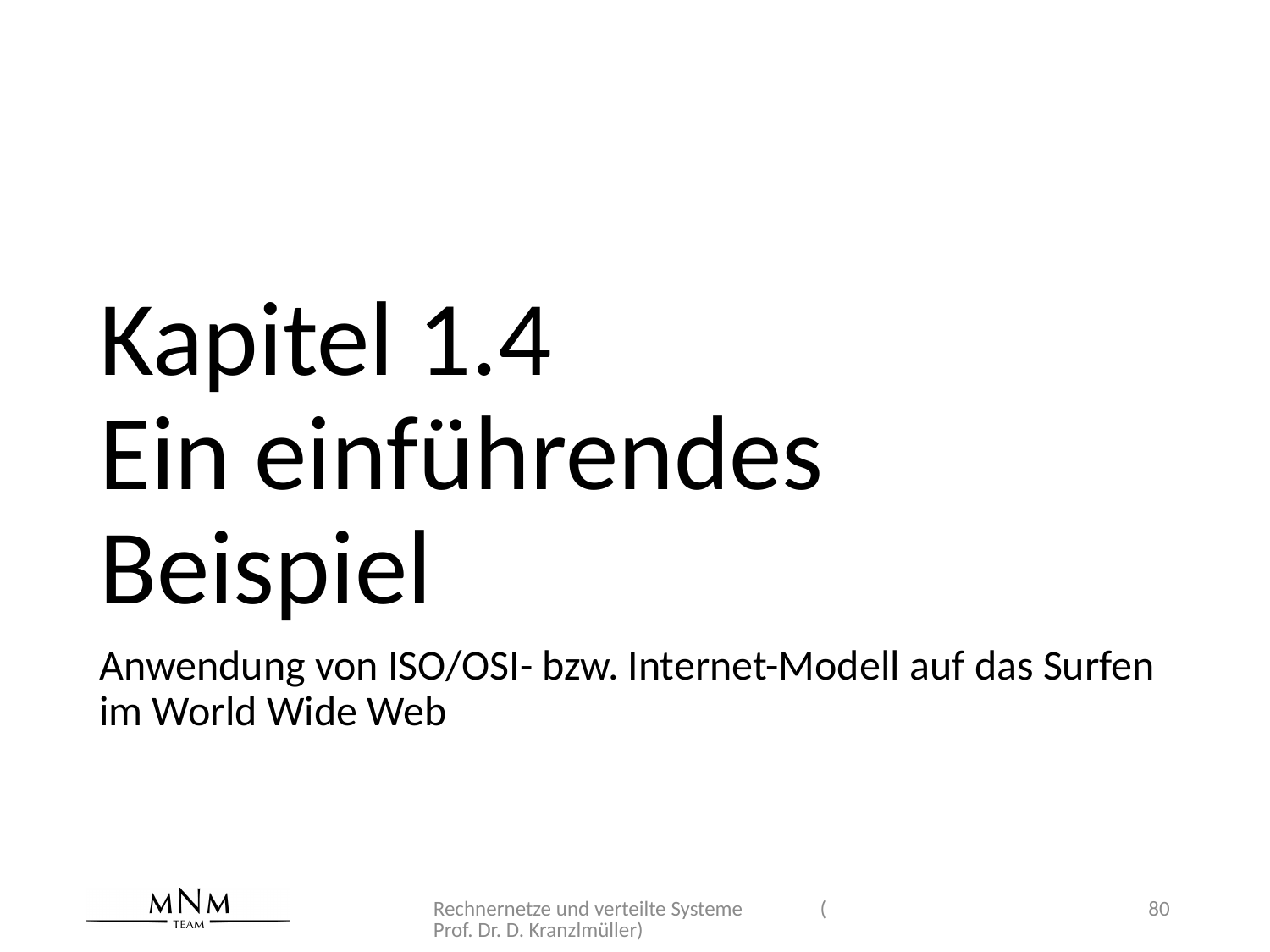

# Kapitel 1.4 Ein einführendes Beispiel
Anwendung von ISO/OSI- bzw. Internet-Modell auf das Surfen im World Wide Web
Rechnernetze und verteilte Systeme                (Prof. Dr. D. Kranzlmüller)
80